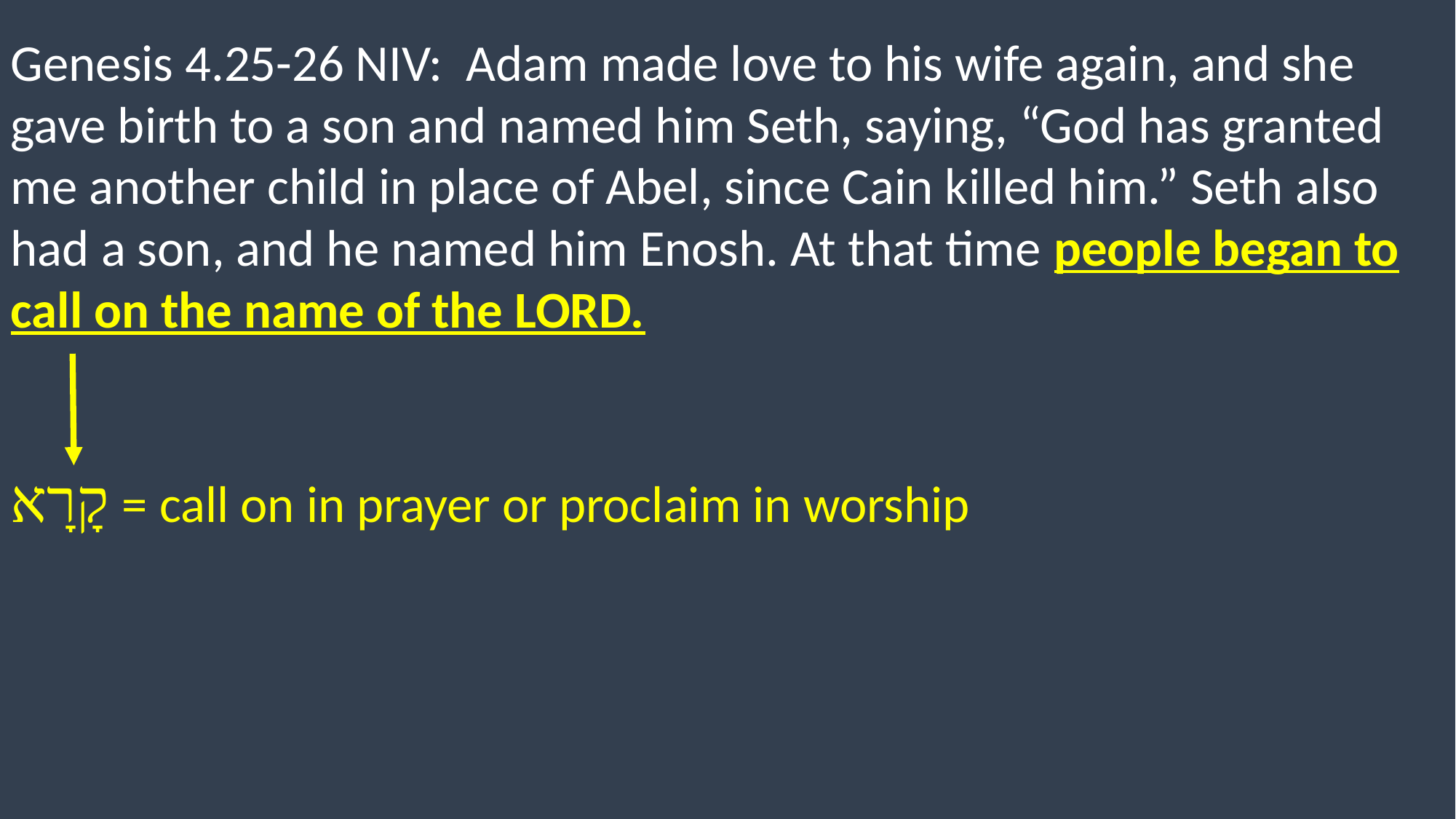

Genesis 4.25-26 NIV:  Adam made love to his wife again, and she gave birth to a son and named him Seth, saying, “God has granted me another child in place of Abel, since Cain killed him.” Seth also had a son, and he named him Enosh. At that time people began to call on the name of the LORD.

קָרָא = call on in prayer or proclaim in worship